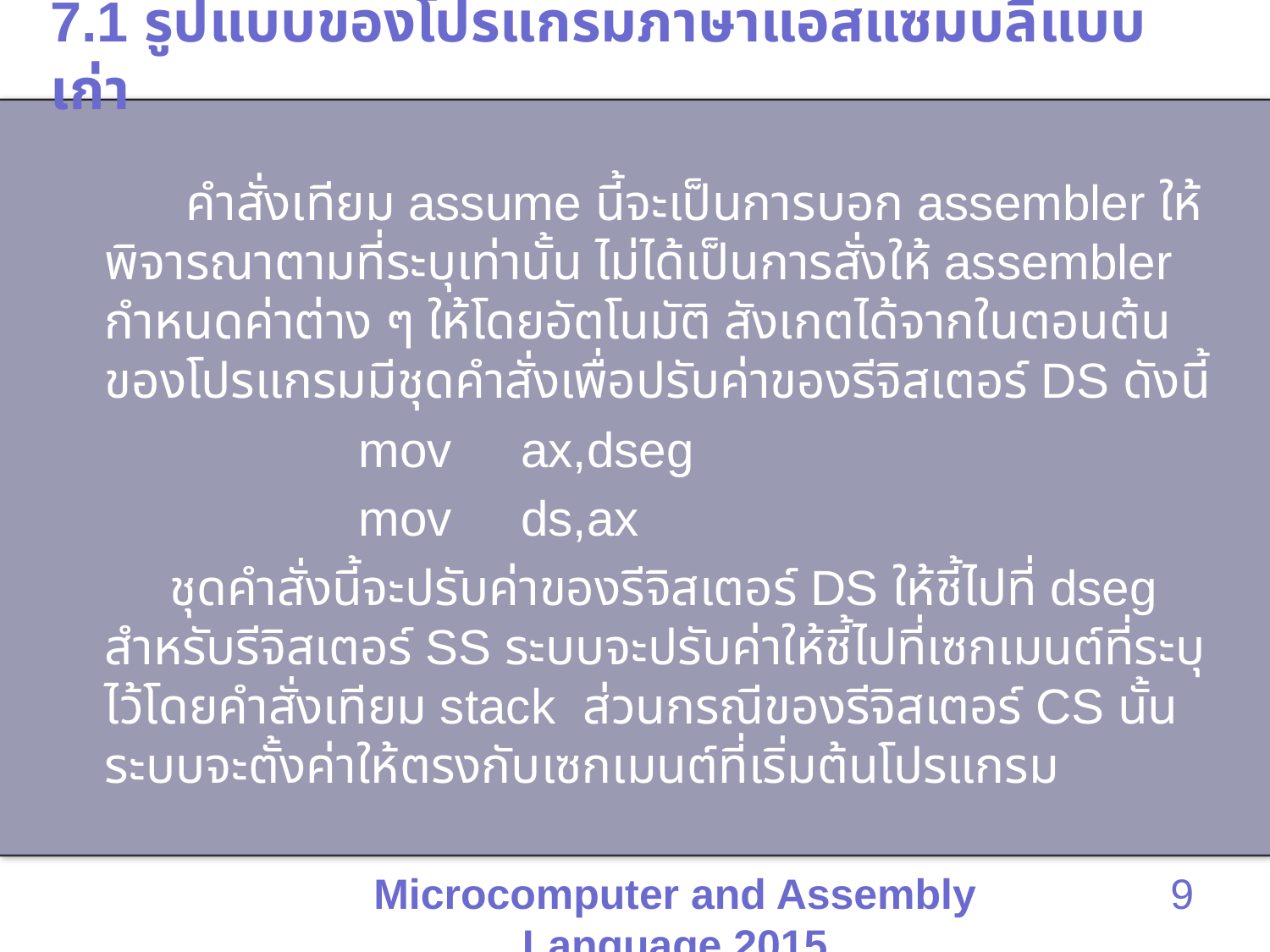

# 7.1 รูปแบบของโปรแกรมภาษาแอสแซมบลีแบบเก่า
          คำสั่งเทียม assume นี้จะเป็นการบอก assembler ให้พิจารณาตามที่ระบุเท่านั้น ไม่ได้เป็นการสั่งให้ assembler กำหนดค่าต่าง ๆ ให้โดยอัตโนมัติ สังเกตได้จากในตอนต้นของโปรแกรมมีชุดคำสั่งเพื่อปรับค่าของรีจิสเตอร์ DS ดังนี้
     		mov     ax,dseg
	     		mov     ds,ax
	     ชุดคำสั่งนี้จะปรับค่าของรีจิสเตอร์ DS ให้ชี้ไปที่ dseg  สำหรับรีจิสเตอร์ SS ระบบจะปรับค่าให้ชี้ไปที่เซกเมนต์ที่ระบุไว้โดยคำสั่งเทียม stack  ส่วนกรณีของรีจิสเตอร์ CS นั้นระบบจะตั้งค่าให้ตรงกับเซกเมนต์ที่เริ่มต้นโปรแกรม
Microcomputer and Assembly Language 2015
9